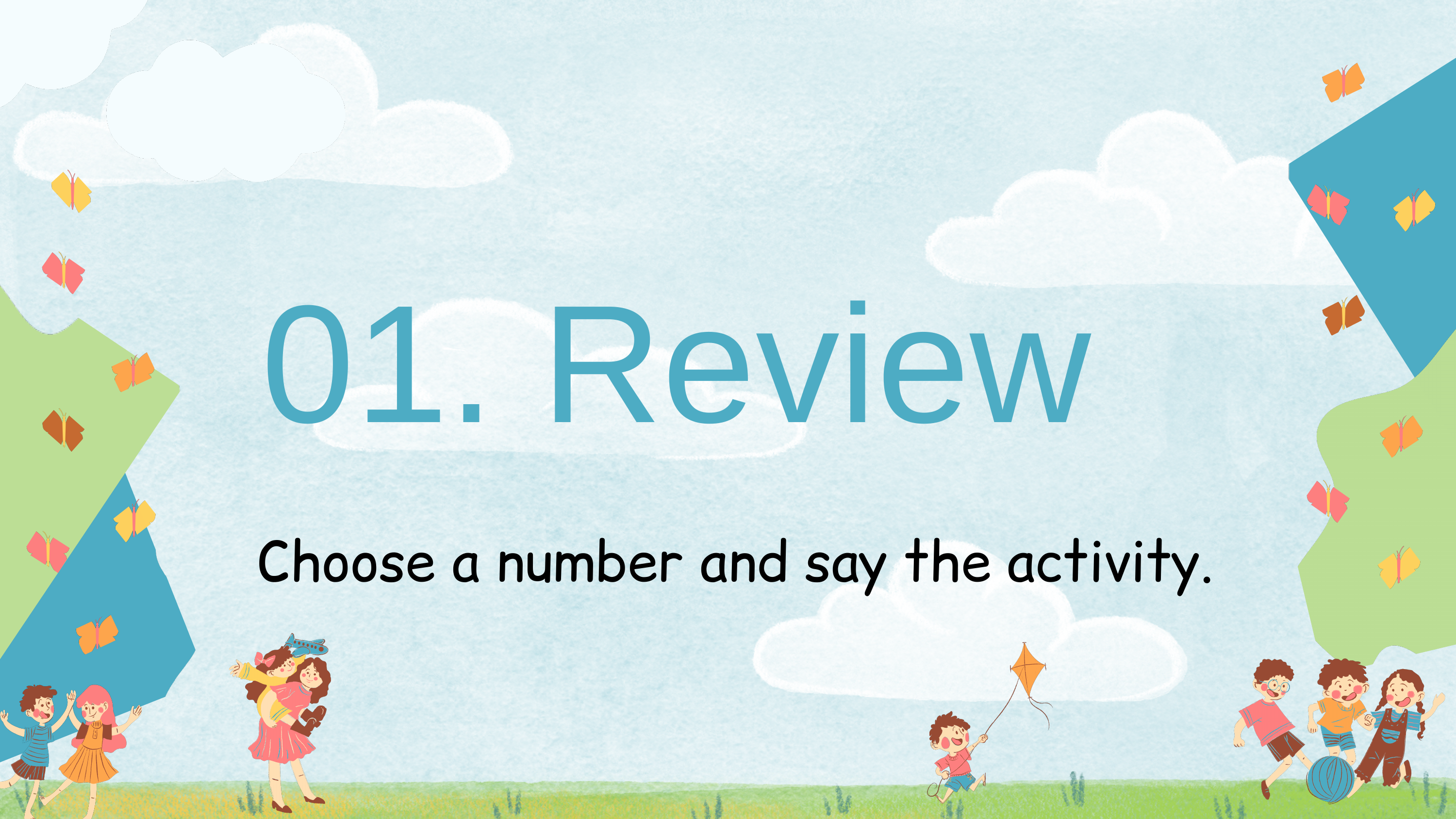

01. Review

Choose a number and say the activity.